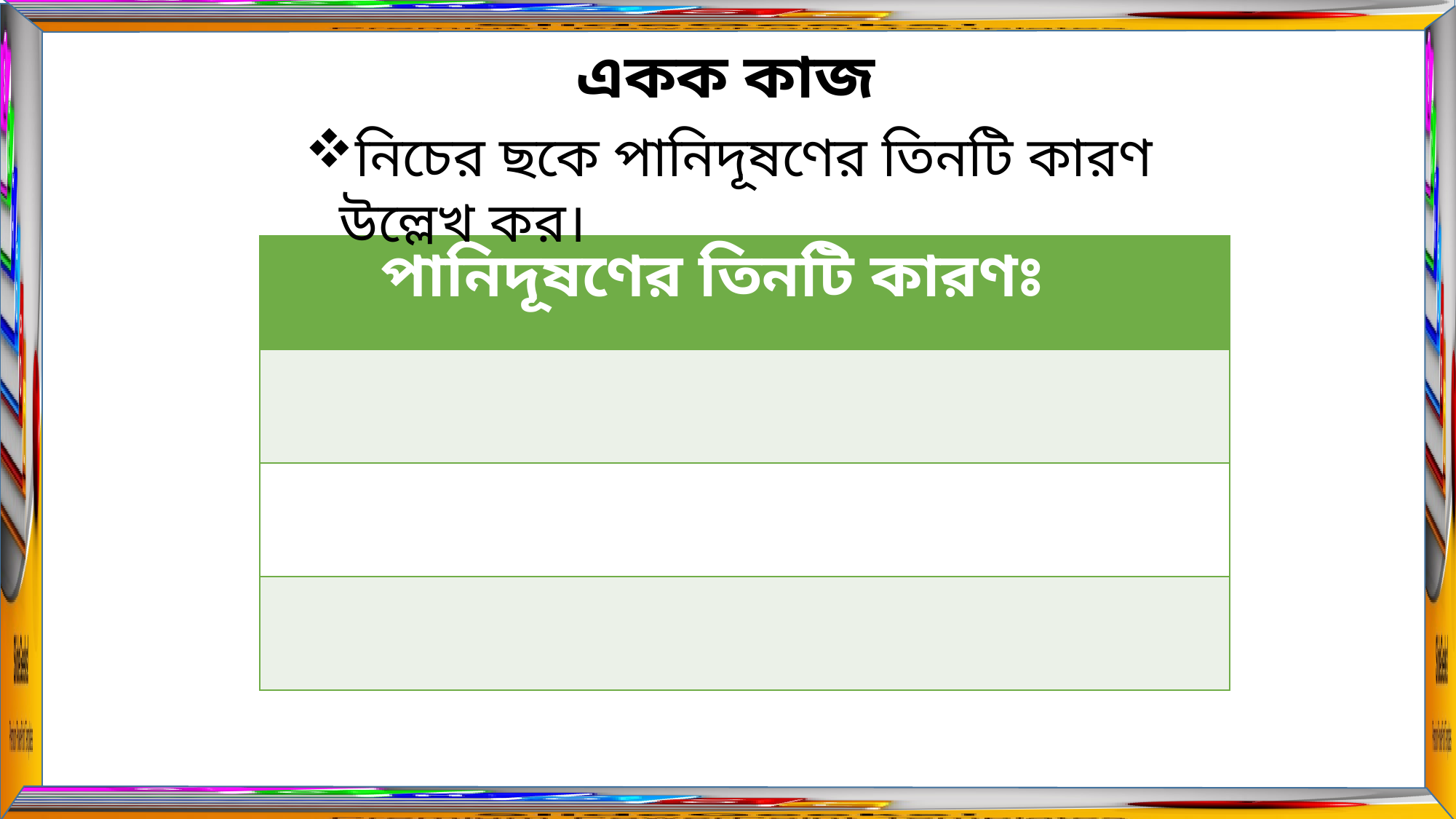

একক কাজ
নিচের ছকে পানিদূষণের তিনটি কারণ উল্লেখ কর।
| পানিদূষণের তিনটি কারণঃ |
| --- |
|  |
|  |
|  |